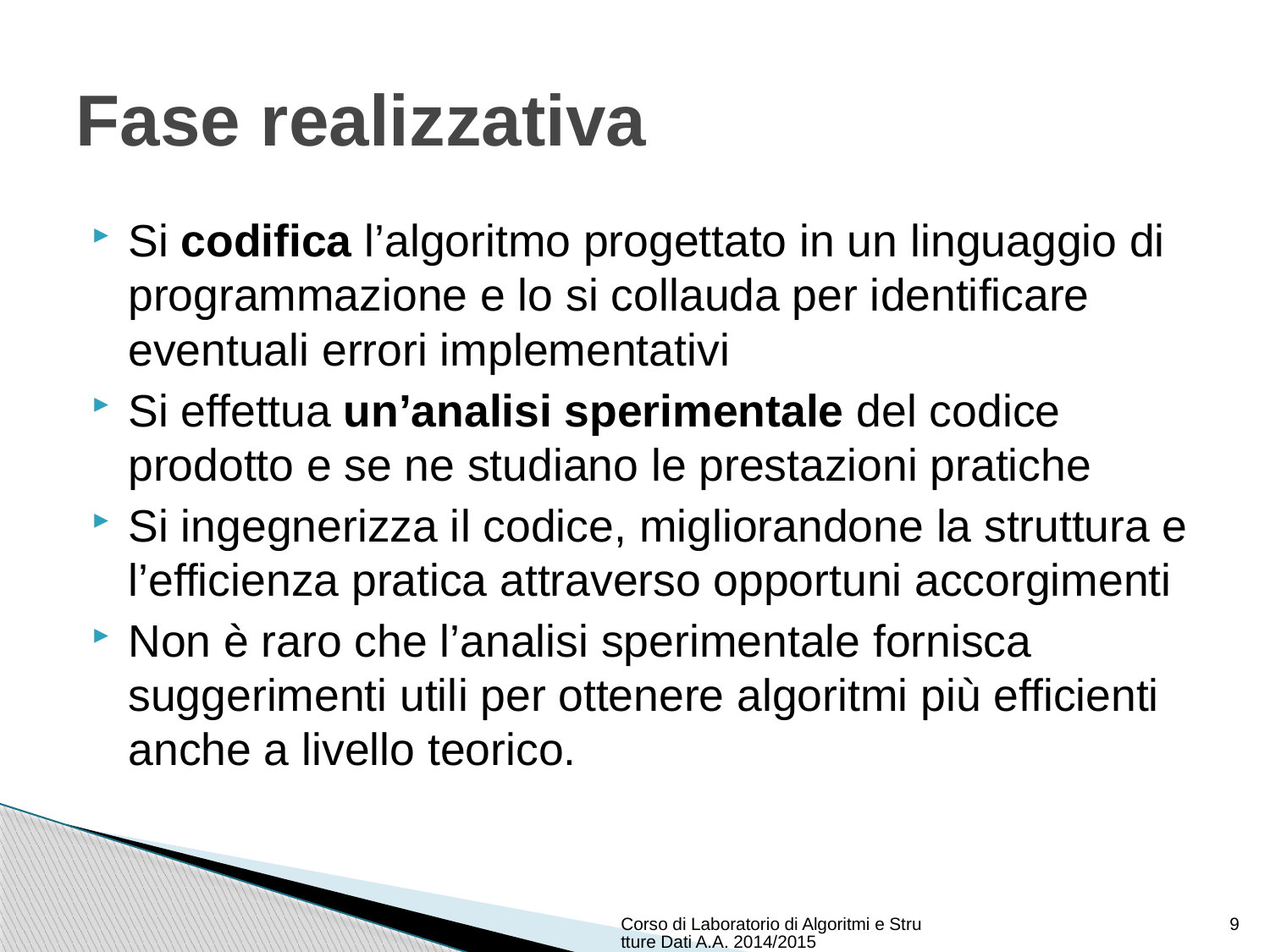

# Fase realizzativa
Si codifica l’algoritmo progettato in un linguaggio di programmazione e lo si collauda per identificare eventuali errori implementativi
Si effettua un’analisi sperimentale del codice prodotto e se ne studiano le prestazioni pratiche
Si ingegnerizza il codice, migliorandone la struttura e l’efficienza pratica attraverso opportuni accorgimenti
Non è raro che l’analisi sperimentale fornisca suggerimenti utili per ottenere algoritmi più efficienti anche a livello teorico.
Corso di Laboratorio di Algoritmi e Strutture Dati A.A. 2014/2015
9